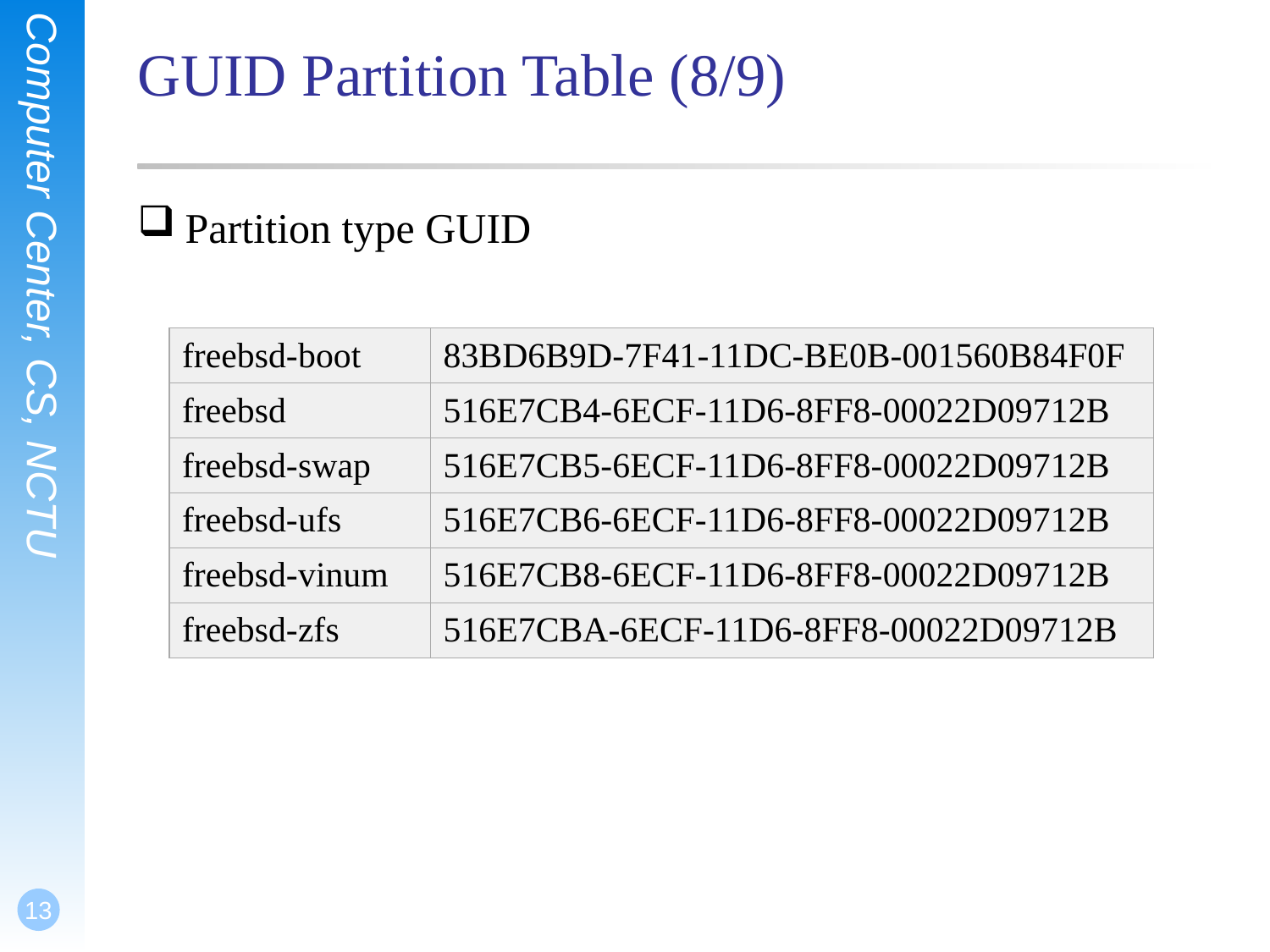

# GUID Partition Table (8/9)
Partition type GUID
| freebsd-boot | 83BD6B9D-7F41-11DC-BE0B-001560B84F0F |
| --- | --- |
| freebsd | 516E7CB4-6ECF-11D6-8FF8-00022D09712B |
| freebsd-swap | 516E7CB5-6ECF-11D6-8FF8-00022D09712B |
| freebsd-ufs | 516E7CB6-6ECF-11D6-8FF8-00022D09712B |
| freebsd-vinum | 516E7CB8-6ECF-11D6-8FF8-00022D09712B |
| freebsd-zfs | 516E7CBA-6ECF-11D6-8FF8-00022D09712B |